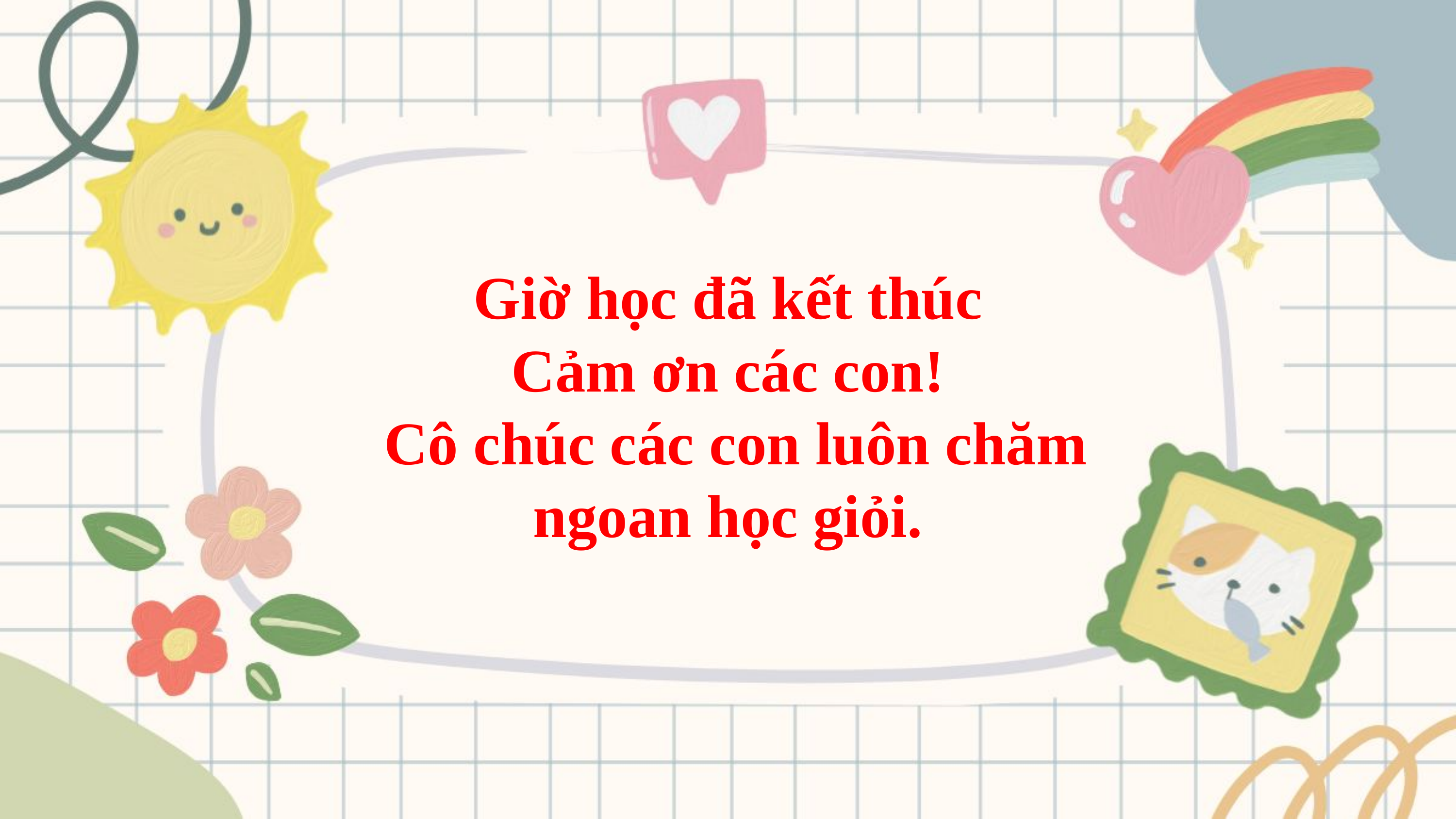

Giờ học đã kết thúc
Cảm ơn các con!
 Cô chúc các con luôn chăm ngoan học giỏi.